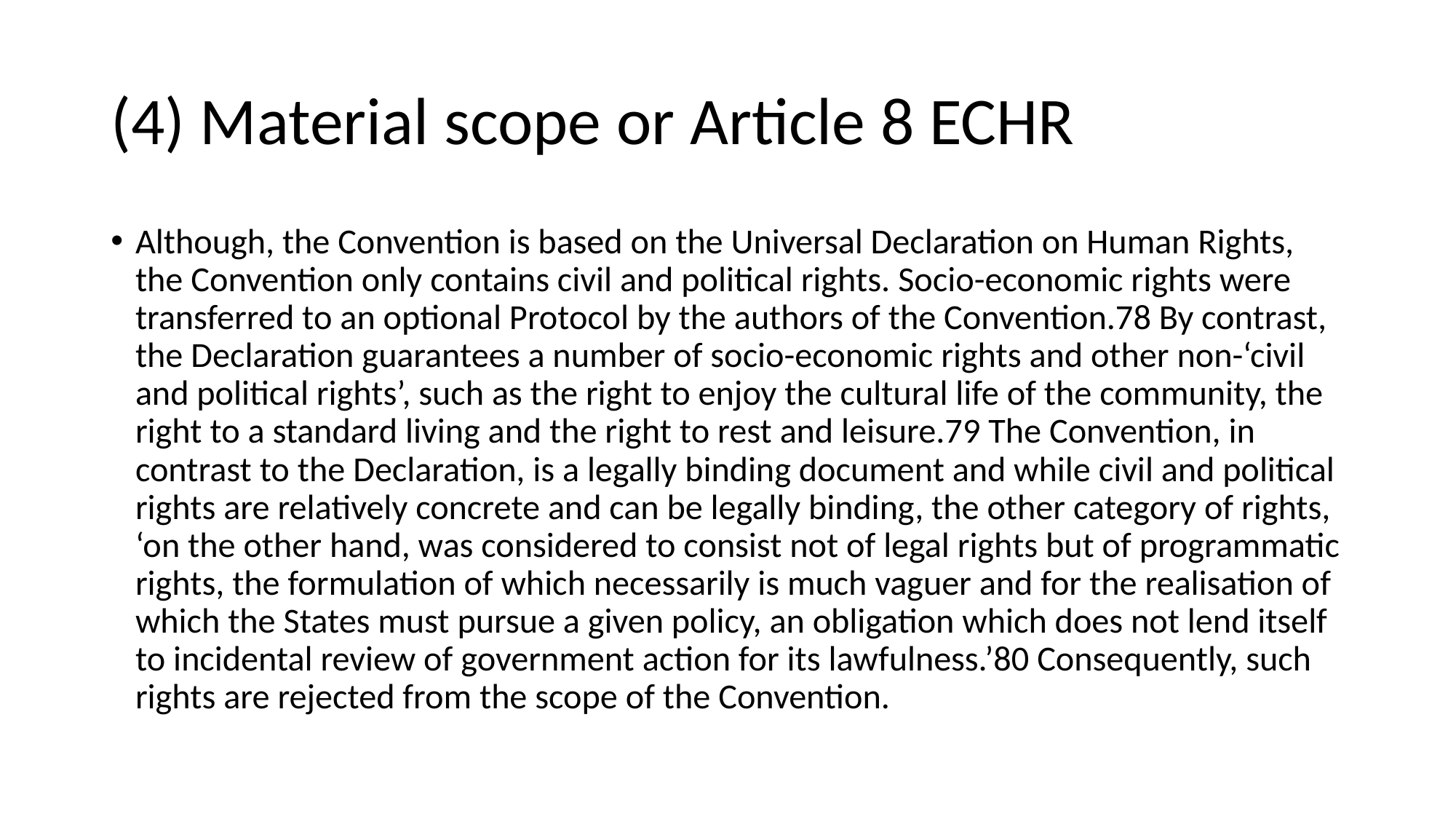

# (4) Material scope or Article 8 ECHR
Although, the Convention is based on the Universal Declaration on Human Rights, the Convention only contains civil and political rights. Socio-economic rights were transferred to an optional Protocol by the authors of the Convention.78 By contrast, the Declaration guarantees a number of socio-economic rights and other non-‘civil and political rights’, such as the right to enjoy the cultural life of the community, the right to a standard living and the right to rest and leisure.79 The Convention, in contrast to the Declaration, is a legally binding document and while civil and political rights are relatively concrete and can be legally binding, the other category of rights, ‘on the other hand, was considered to consist not of legal rights but of programmatic rights, the formulation of which necessarily is much vaguer and for the realisation of which the States must pursue a given policy, an obligation which does not lend itself to incidental review of government action for its lawfulness.’80 Consequently, such rights are rejected from the scope of the Convention.